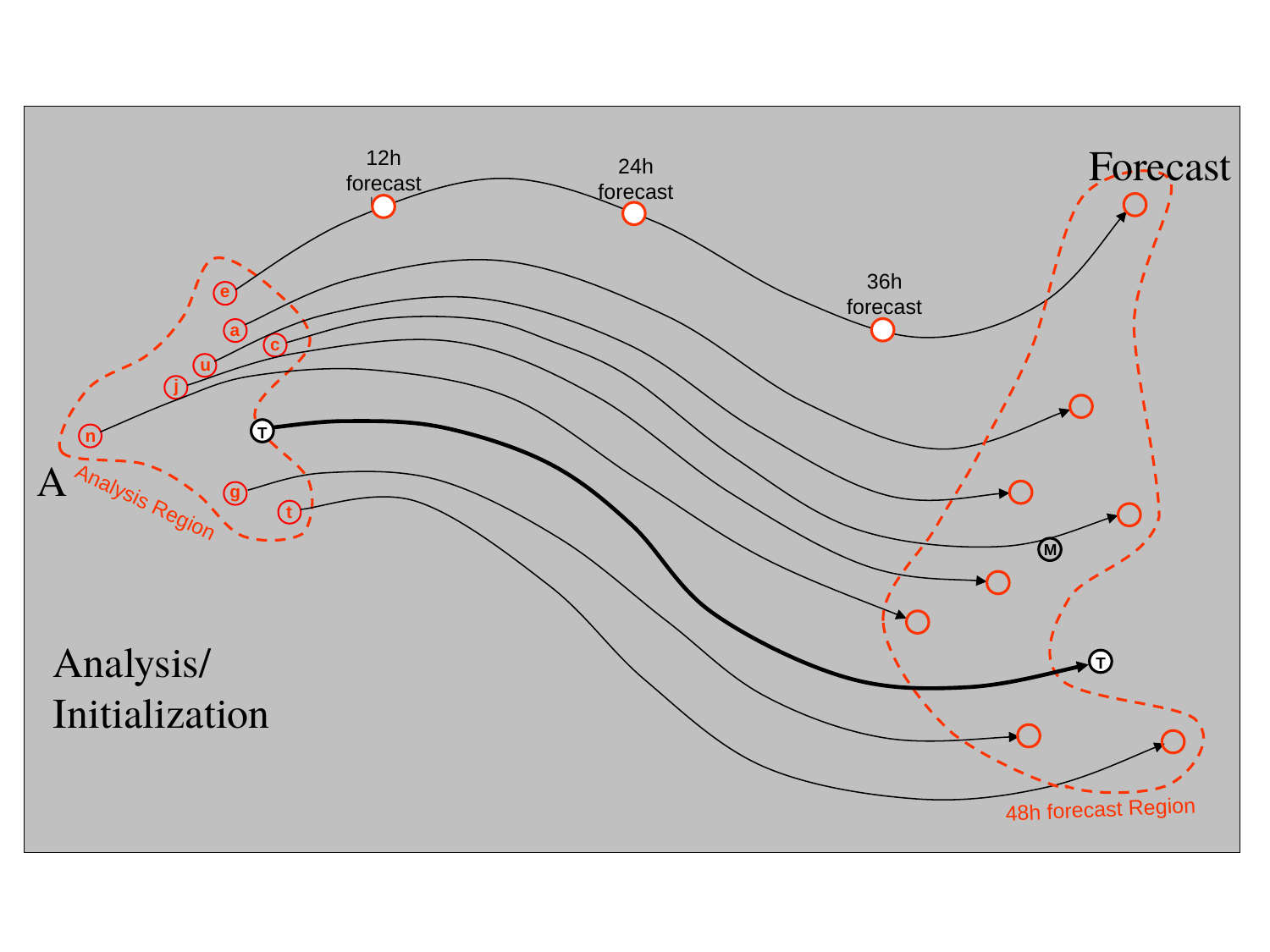

A
12h
forecast
24h
forecast

36h
forecast
e

a

c

u

j

T

n

g

Analysis Region

t

M

T

48h forecast Region
Forecast
Analysis/
Initialization